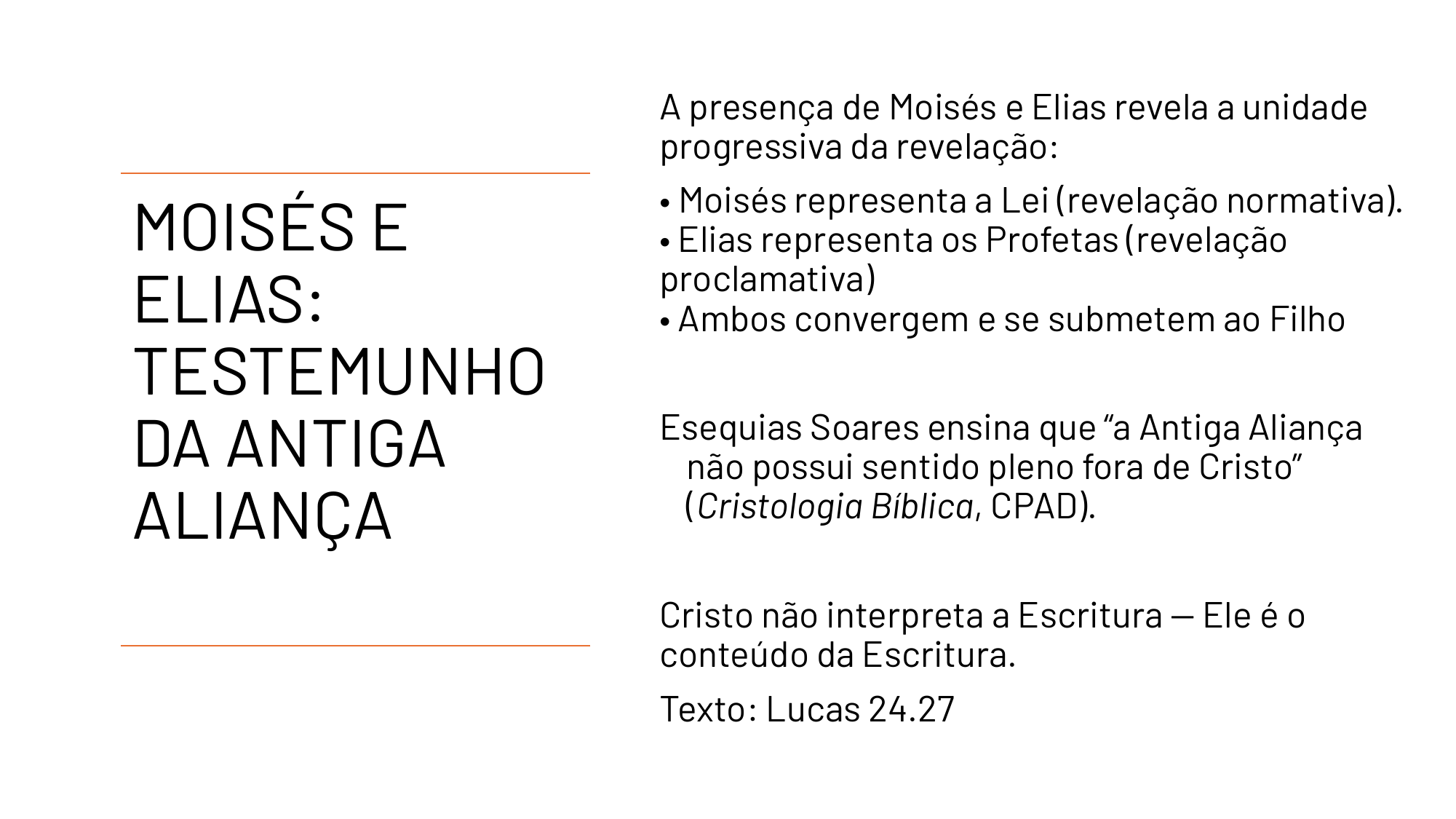

# MOISÉS E ELIAS: TESTEMUNHO DA ANTIGA ALIANÇA

A presença de Moisés e Elias revela a unidade progressiva da revelação:
• Moisés representa a Lei (revelação normativa).
• Elias representa os Profetas (revelação proclamativa)
• Ambos convergem e se submetem ao Filho

Esequias Soares ensina que “a Antiga Aliança não possui sentido pleno fora de Cristo” (Cristologia Bíblica, CPAD).

Cristo não interpreta a Escritura — Ele é o conteúdo da Escritura.
Texto: Lucas 24.27

eldonjunior.com.br
15